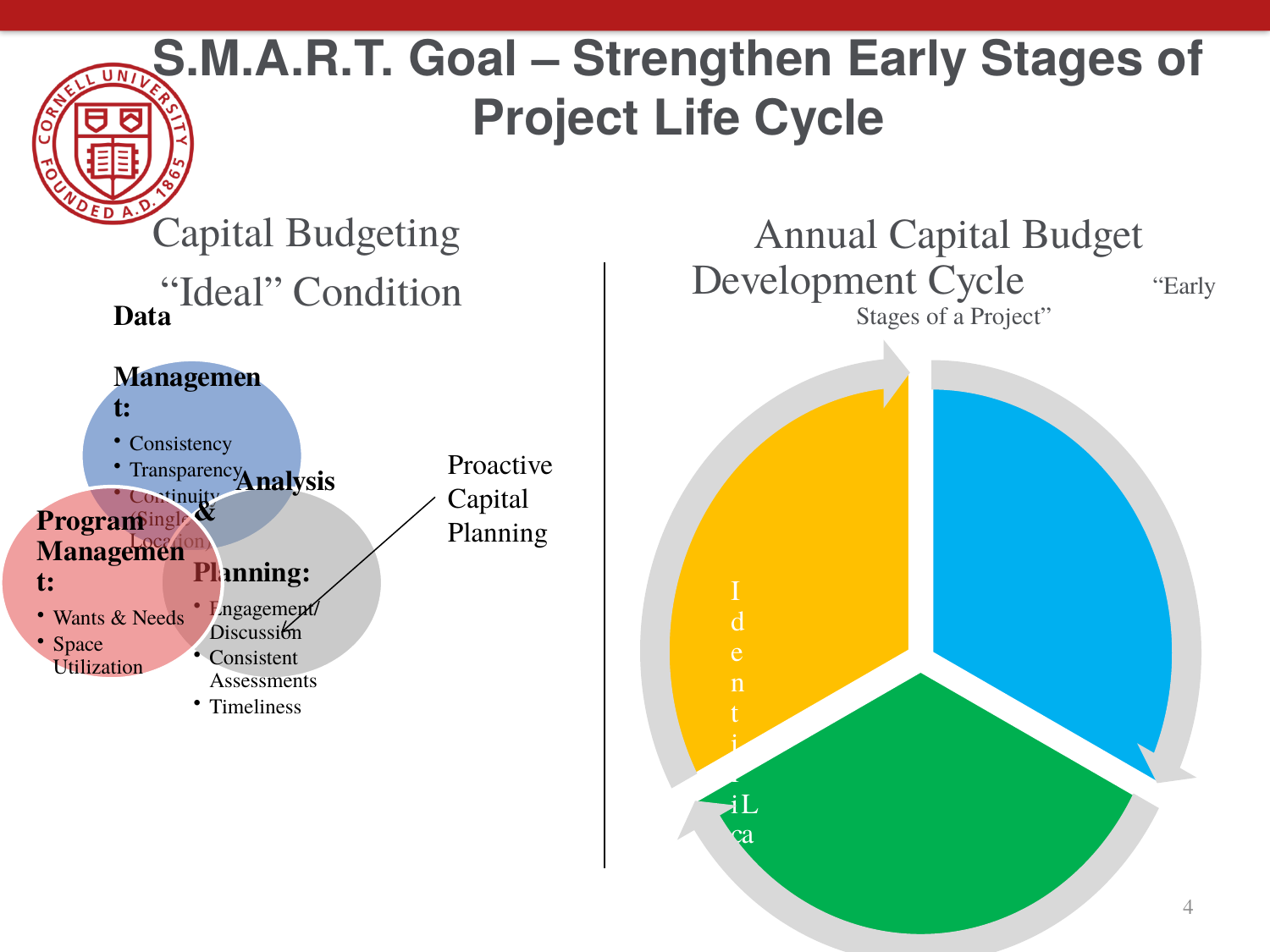

S.M.A.R.T. Goal – Strengthen Early Stages of
 Project Life Cycle
Capital Budgeting
“Ideal” Condition

Annual Capital Budget
Development Cycle            “Early Stages of a Project”
Development & Assessment Phase:
Socialization
Prioritization
Project Launch Phase
                                           Identification Phase         Academic Program & Master Plans
(Longview)

Data                 Management:
Consistency
Transparency
Continuity (Single Location)
      Analysis &                            Planning:
Engagement/ Discussion
Consistent Assessments
Timeliness
Program Management:
Wants & Needs
Space Utilization
Proactive Capital Planning
4